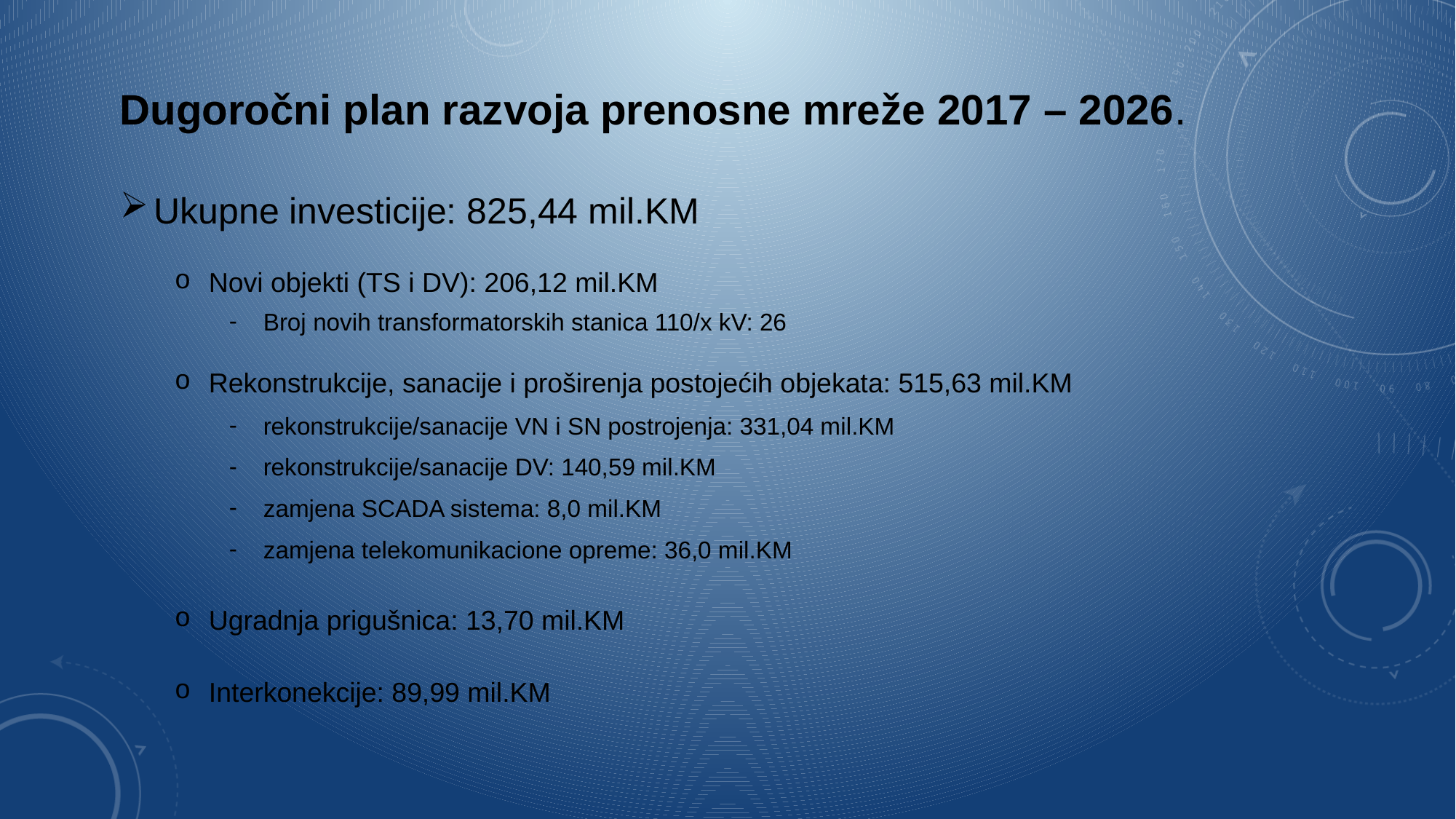

Dugoročni plan razvoja prenosne mreže 2017 – 2026.
Ukupne investicije: 825,44 mil.KM
Novi objekti (TS i DV): 206,12 mil.KM
Broj novih transformatorskih stanica 110/x kV: 26
Rekonstrukcije, sanacije i proširenja postojećih objekata: 515,63 mil.KM
rekonstrukcije/sanacije VN i SN postrojenja: 331,04 mil.KM
rekonstrukcije/sanacije DV: 140,59 mil.KM
zamjena SCADA sistema: 8,0 mil.KM
zamjena telekomunikacione opreme: 36,0 mil.KM
Ugradnja prigušnica: 13,70 mil.KM
Interkonekcije: 89,99 mil.KM